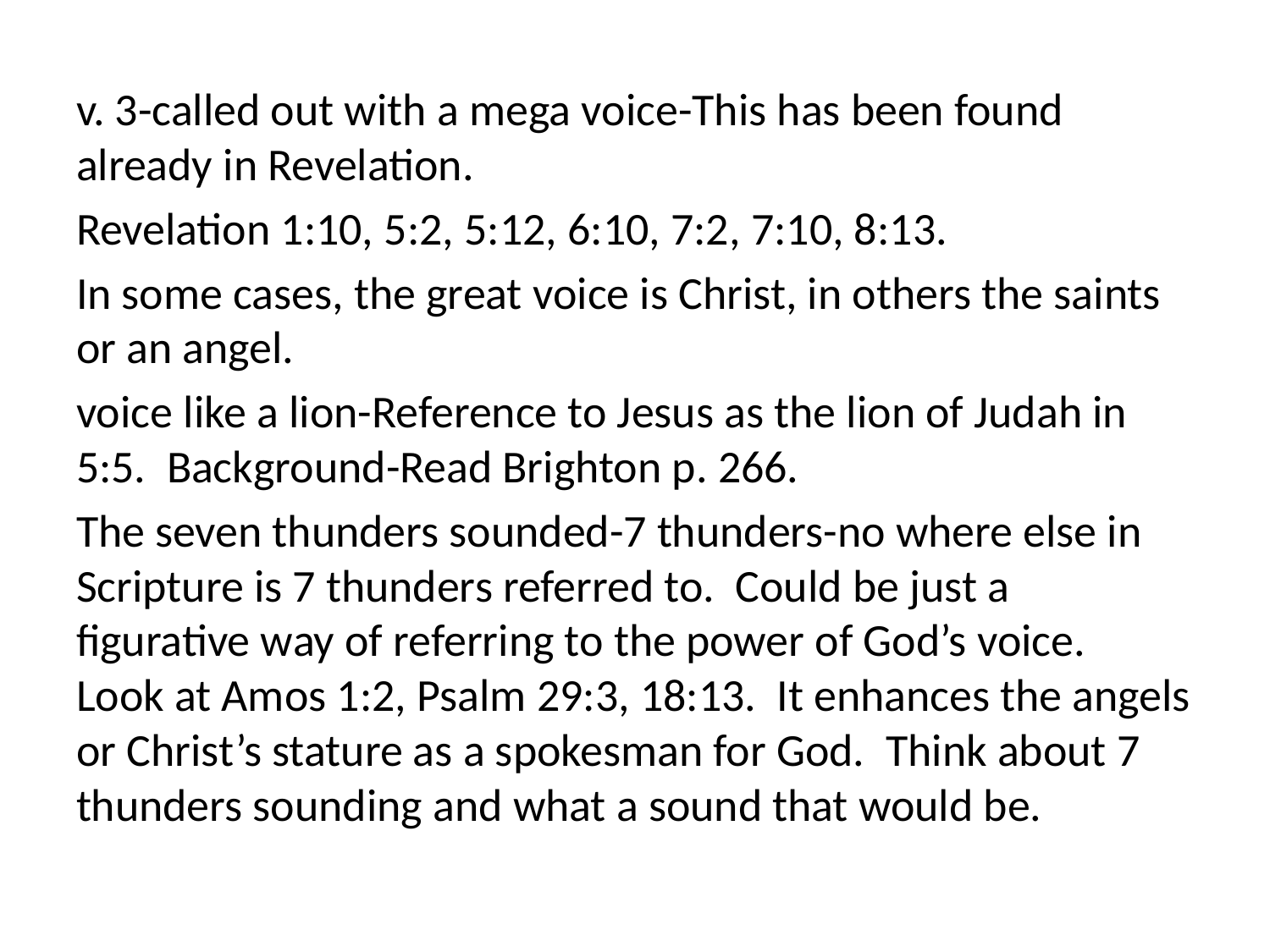

v. 3-called out with a mega voice-This has been found already in Revelation.
Revelation 1:10, 5:2, 5:12, 6:10, 7:2, 7:10, 8:13.
In some cases, the great voice is Christ, in others the saints or an angel.
voice like a lion-Reference to Jesus as the lion of Judah in 5:5.  Background-Read Brighton p. 266.
The seven thunders sounded-7 thunders-no where else in Scripture is 7 thunders referred to.  Could be just a figurative way of referring to the power of God’s voice.  Look at Amos 1:2, Psalm 29:3, 18:13.  It enhances the angels or Christ’s stature as a spokesman for God.  Think about 7 thunders sounding and what a sound that would be.